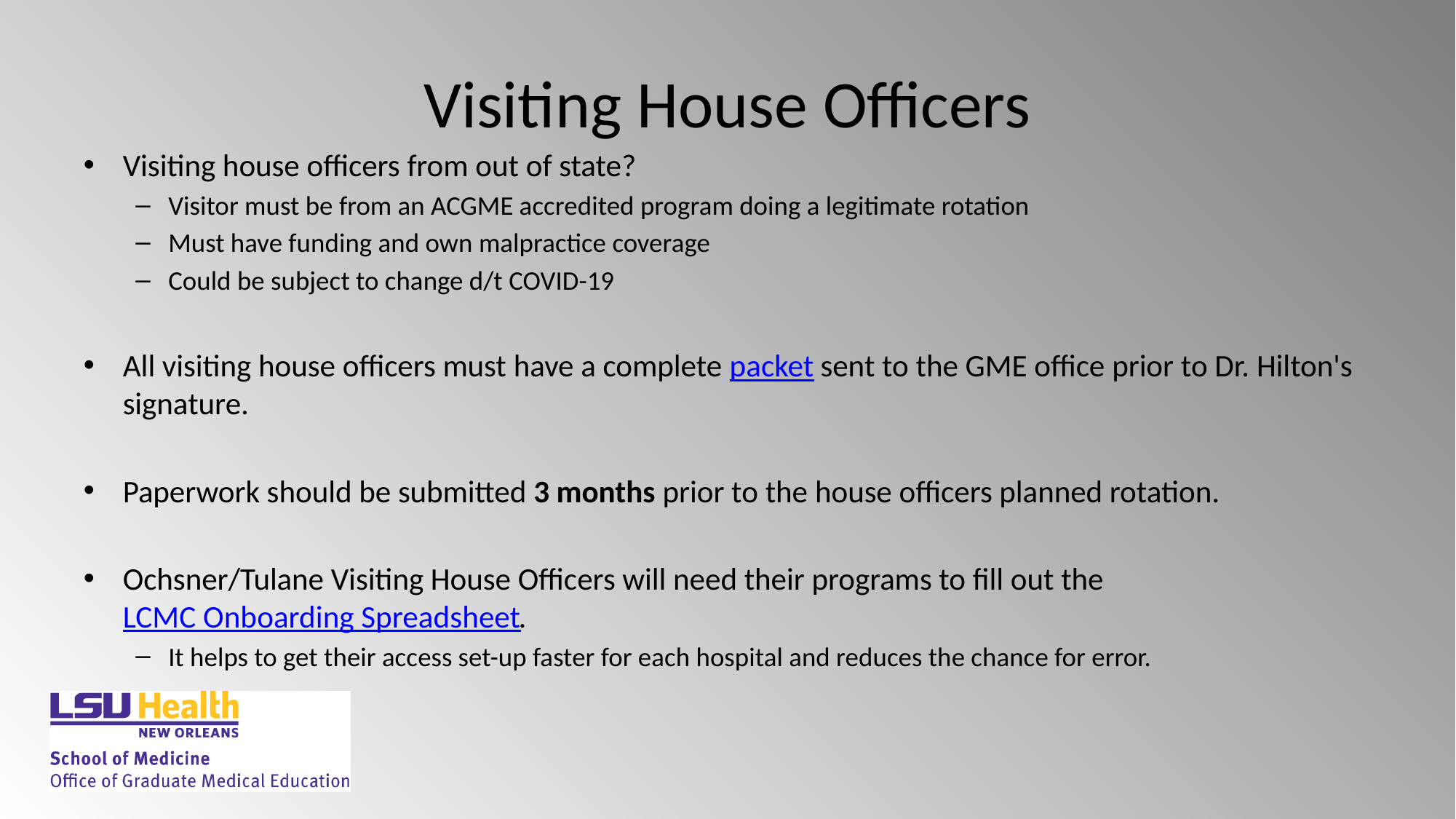

# Visiting House Officers
Visiting house officers from out of state?
Visitor must be from an ACGME accredited program doing a legitimate rotation
Must have funding and own malpractice coverage
Could be subject to change d/t COVID-19

All visiting house officers must have a complete packet sent to the GME office prior to Dr. Hilton's signature.

Paperwork should be submitted 3 months prior to the house officers planned rotation.

Ochsner/Tulane Visiting House Officers will need their programs to fill out the LCMC Onboarding Spreadsheet.
It helps to get their access set-up faster for each hospital and reduces the chance for error.